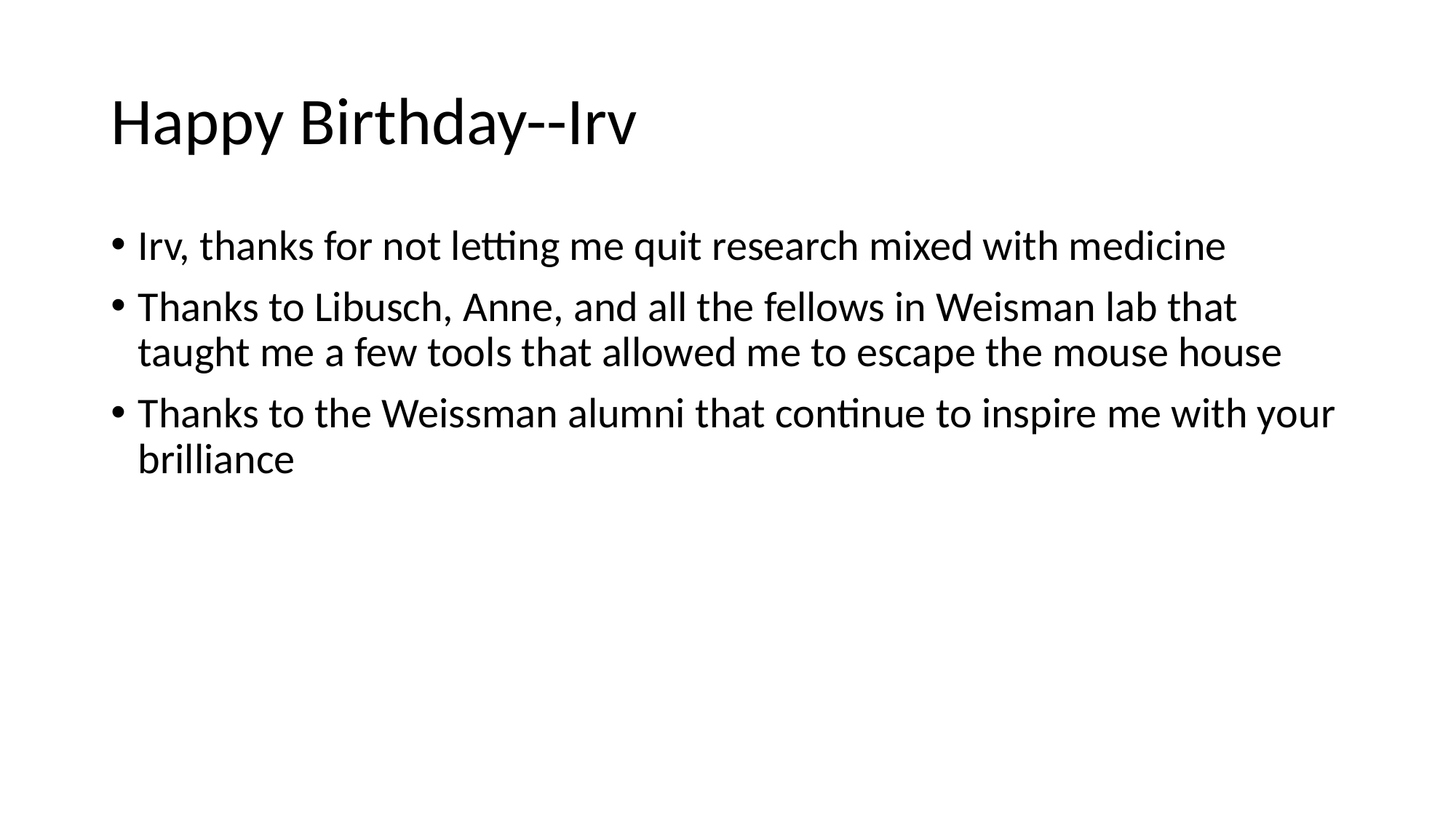

# Happy Birthday--Irv
Irv, thanks for not letting me quit research mixed with medicine
Thanks to Libusch, Anne, and all the fellows in Weisman lab that taught me a few tools that allowed me to escape the mouse house
Thanks to the Weissman alumni that continue to inspire me with your brilliance